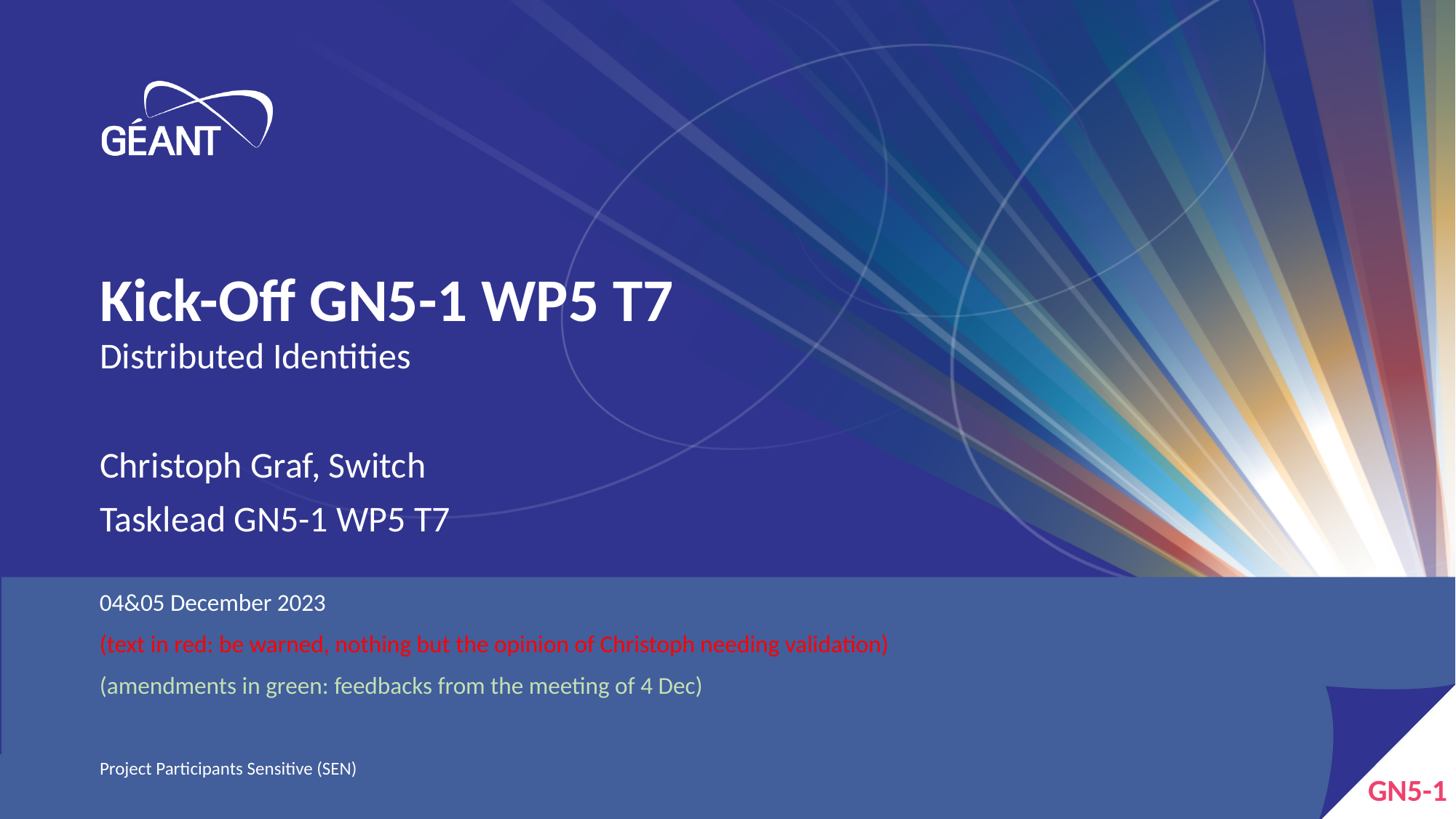

# Kick-Off GN5-1 WP5 T7
Distributed Identities

Christoph Graf, Switch
Tasklead GN5-1 WP5 T7

04&05 December 2023
(text in red: be warned, nothing but the opinion of Christoph needing validation)
(amendments in green: feedbacks from the meeting of 4 Dec)
Project Participants Sensitive (SEN)